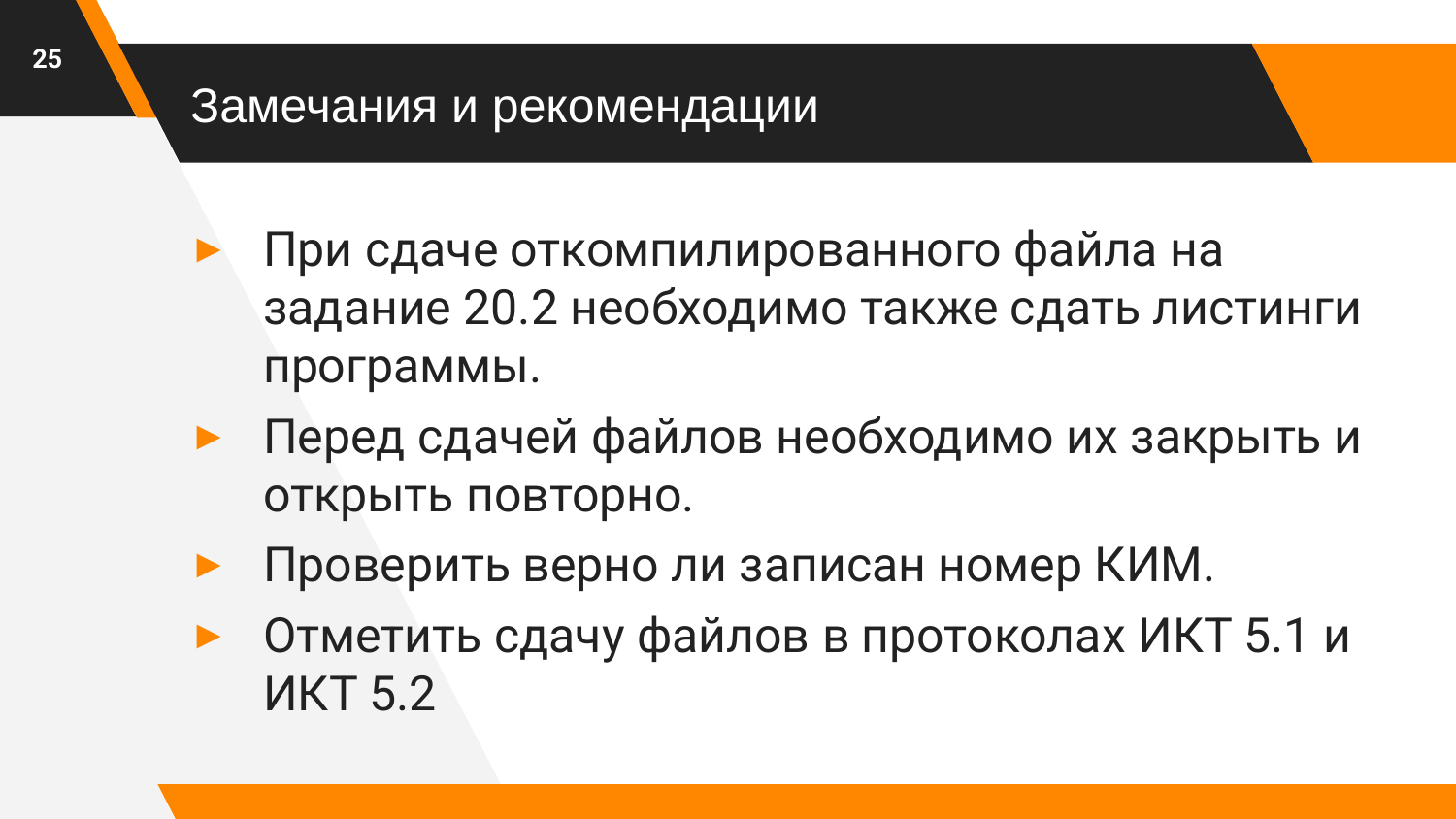

25
# Замечания и рекомендации
При сдаче откомпилированного файла на задание 20.2 необходимо также сдать листинги программы.
Перед сдачей файлов необходимо их закрыть и открыть повторно.
Проверить верно ли записан номер КИМ.
Отметить сдачу файлов в протоколах ИКТ 5.1 и ИКТ 5.2